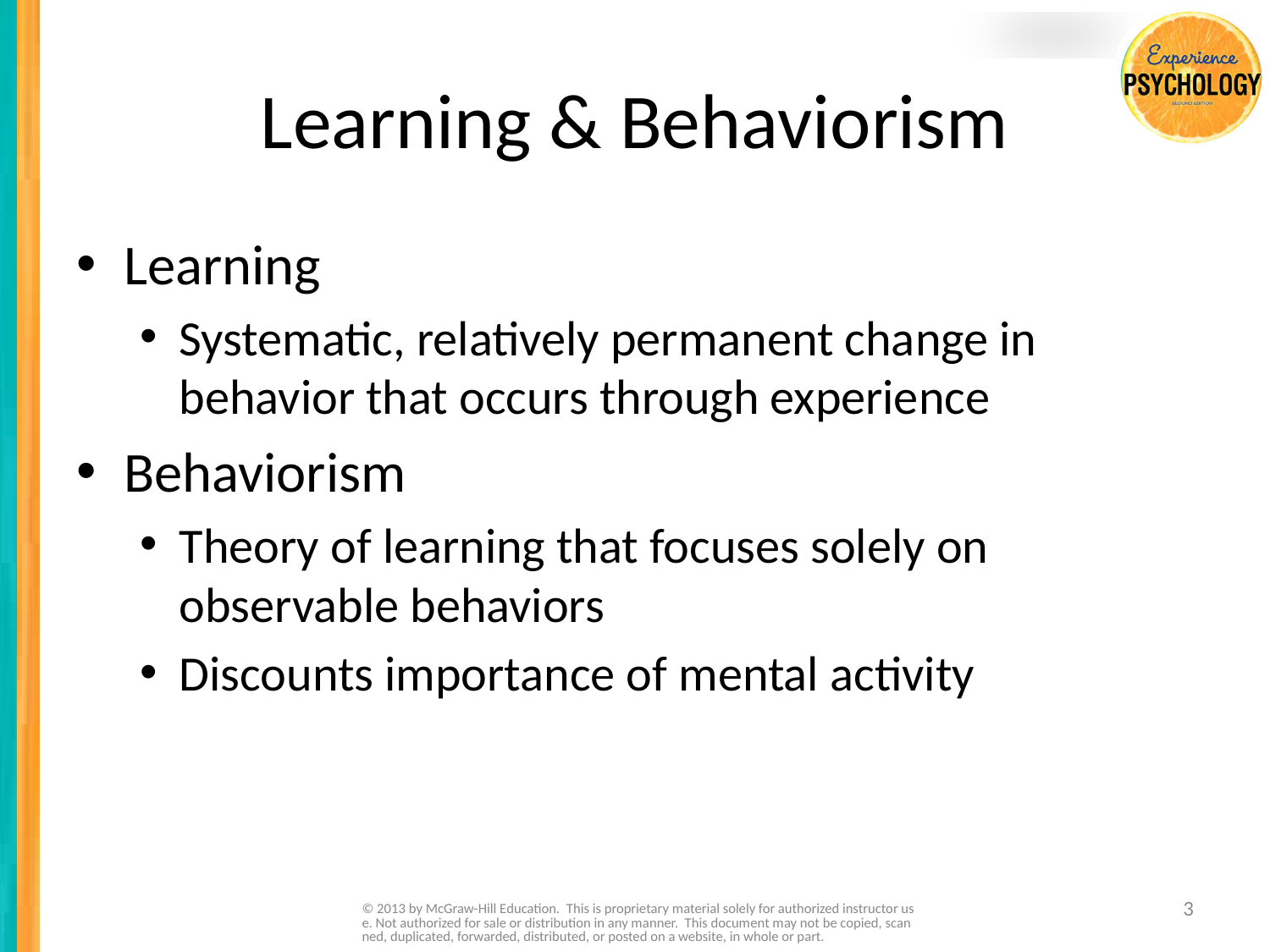

# Learning & Behaviorism
Learning
Systematic, relatively permanent change in behavior that occurs through experience
Behaviorism
Theory of learning that focuses solely on observable behaviors
Discounts importance of mental activity

© 2013 by McGraw-Hill Education.  This is proprietary material solely for authorized instructor use. Not authorized for sale or distribution in any manner.  This document may not be copied, scanned, duplicated, forwarded, distributed, or posted on a website, in whole or part.
3